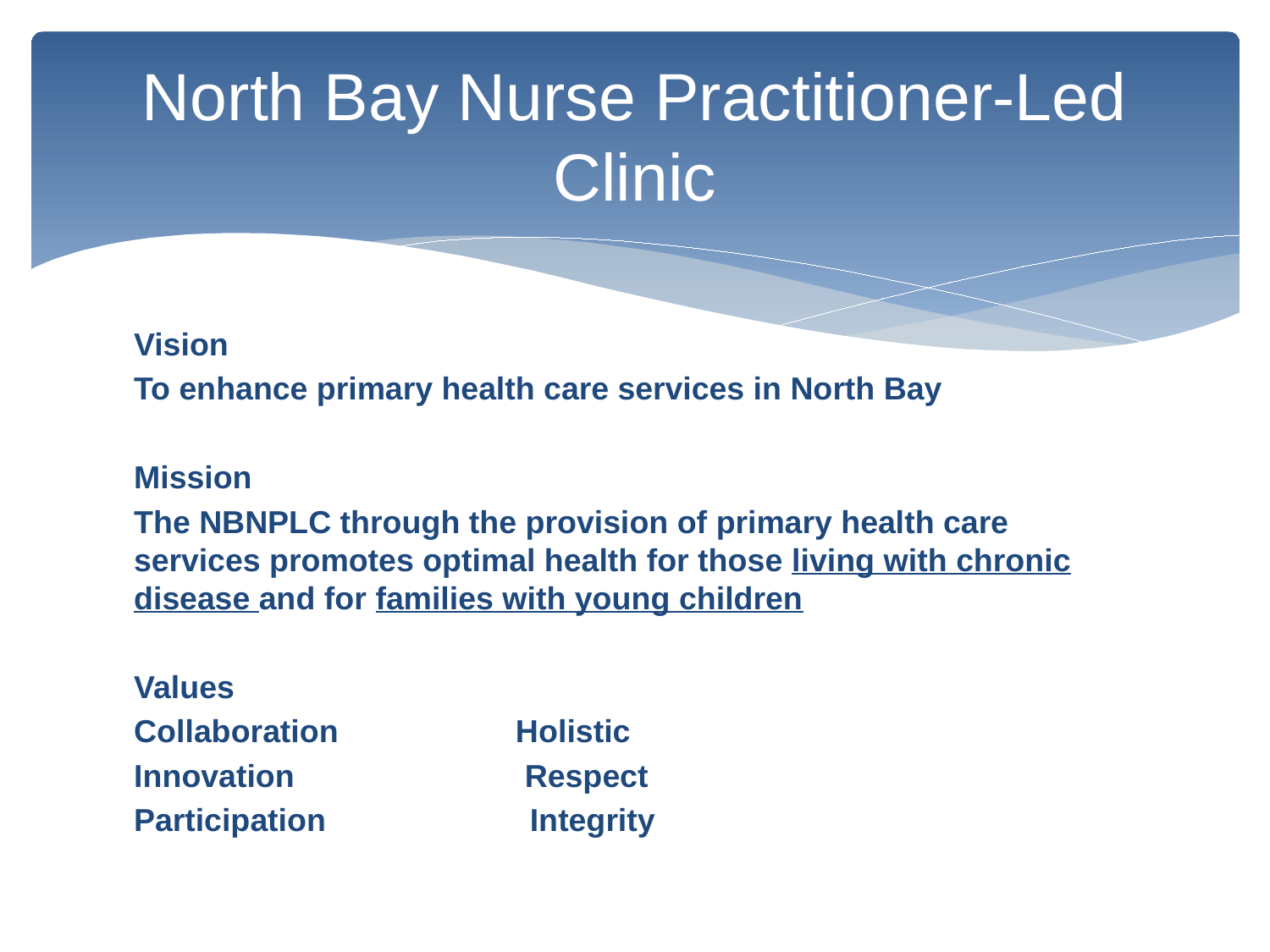

# North Bay Nurse Practitioner-Led Clinic
Vision
To enhance primary health care services in North Bay

Mission
The NBNPLC through the provision of primary health care services promotes optimal health for those living with chronic disease and for families with young children

Values
Collaboration                    Holistic
Innovation                          Respect
Participation                       Integrity